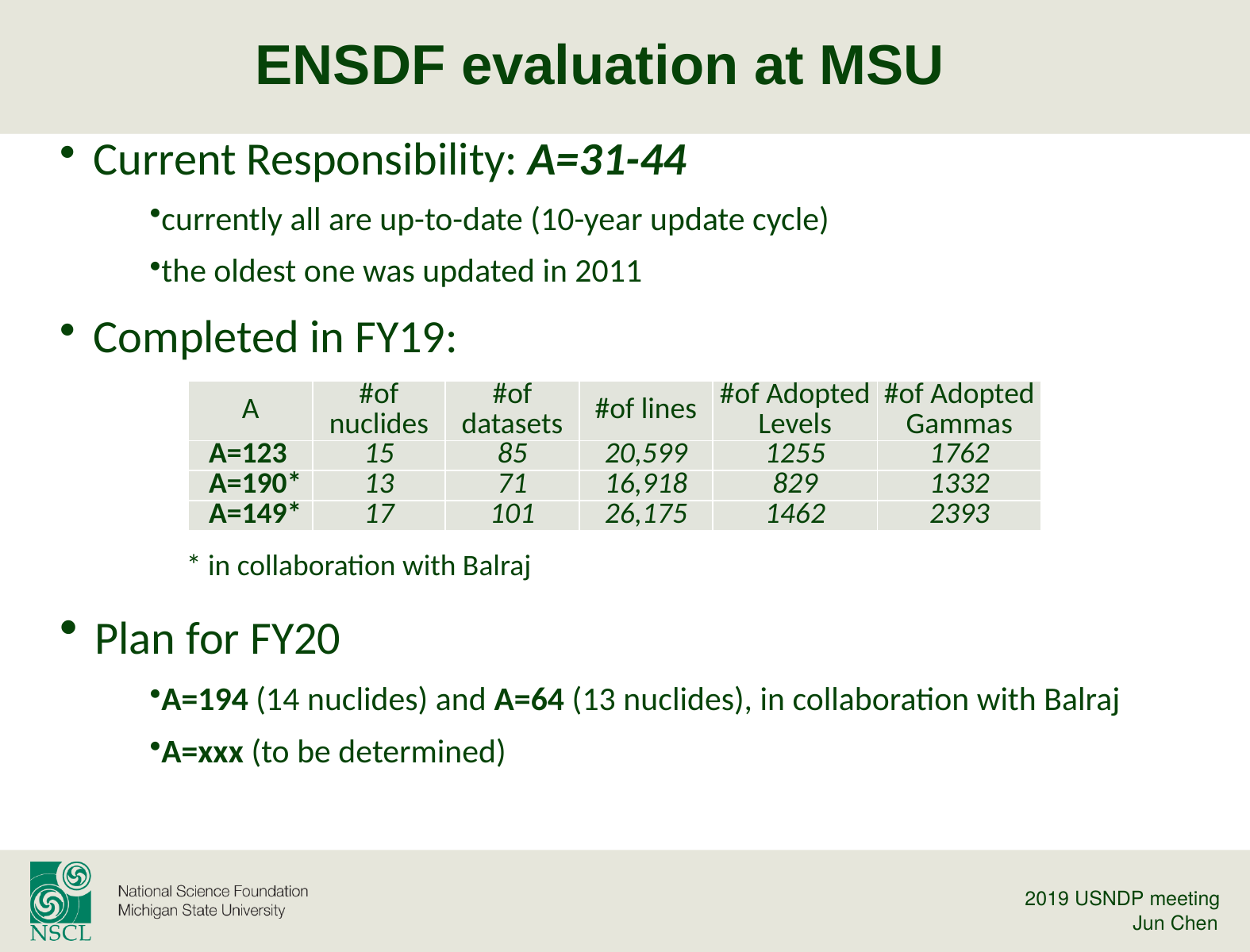

# ENSDF evaluation at MSU
 Current Responsibility: A=31-44
currently all are up-to-date (10-year update cycle)
the oldest one was updated in 2011
 Completed in FY19:

          * in collaboration with Balraj
 Plan for FY20
A=194 (14 nuclides) and A=64 (13 nuclides), in collaboration with Balraj
A=xxx (to be determined)

| A | #of nuclides | #of datasets | #of lines | #of Adopted Levels | #of Adopted Gammas |
| --- | --- | --- | --- | --- | --- |
| A=123 | 15 | 85 | 20,599 | 1255 | 1762 |
| A=190\* | 13 | 71 | 16,918 | 829 | 1332 |
| A=149\* | 17 | 101 | 26,175 | 1462 | 2393 |
2019 USNDP meeting
Jun Chen